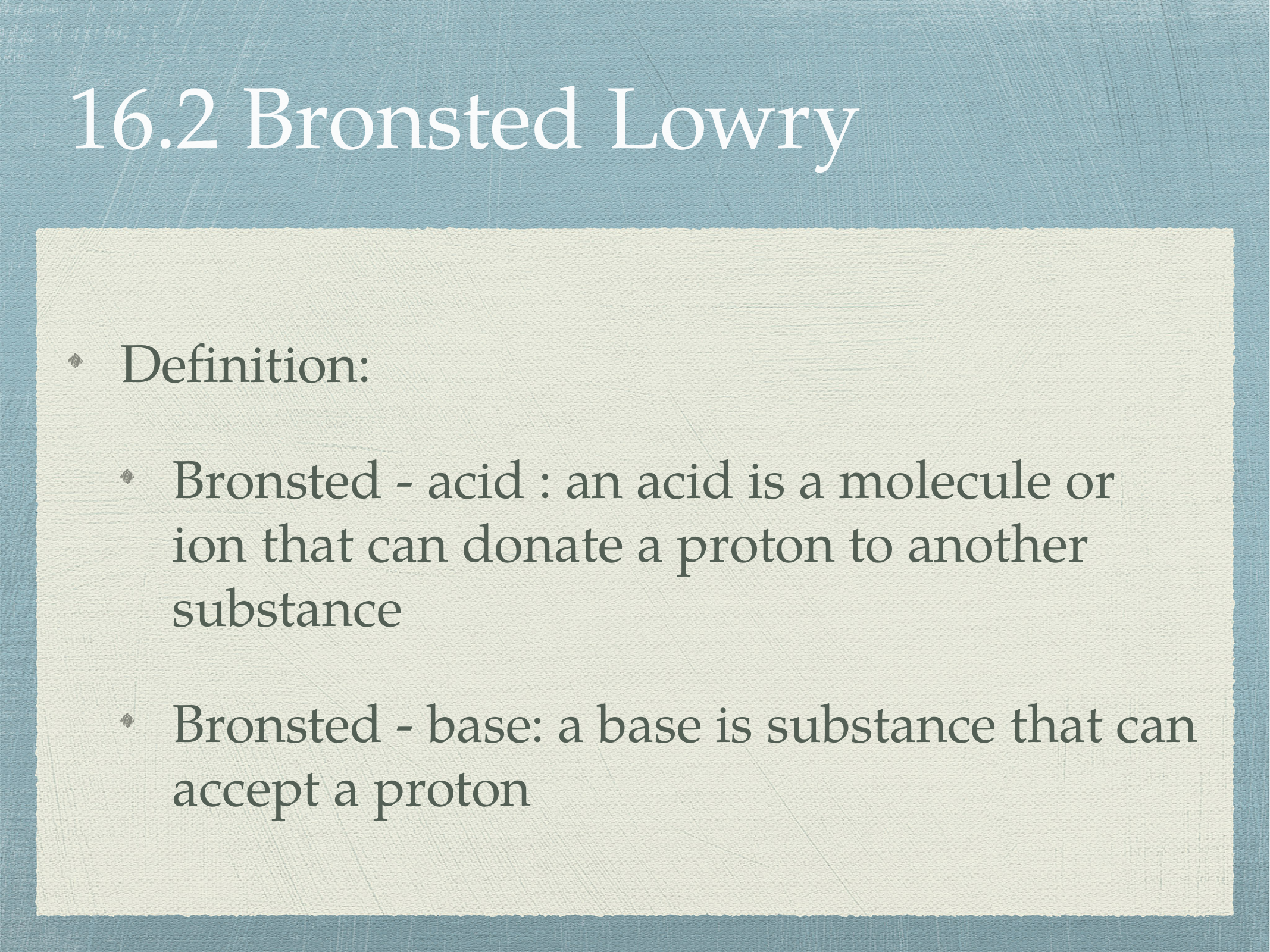

# 16.2 Bronsted Lowry
Definition:
Bronsted - acid : an acid is a molecule or ion that can donate a proton to another substance
Bronsted - base: a base is substance that can accept a proton